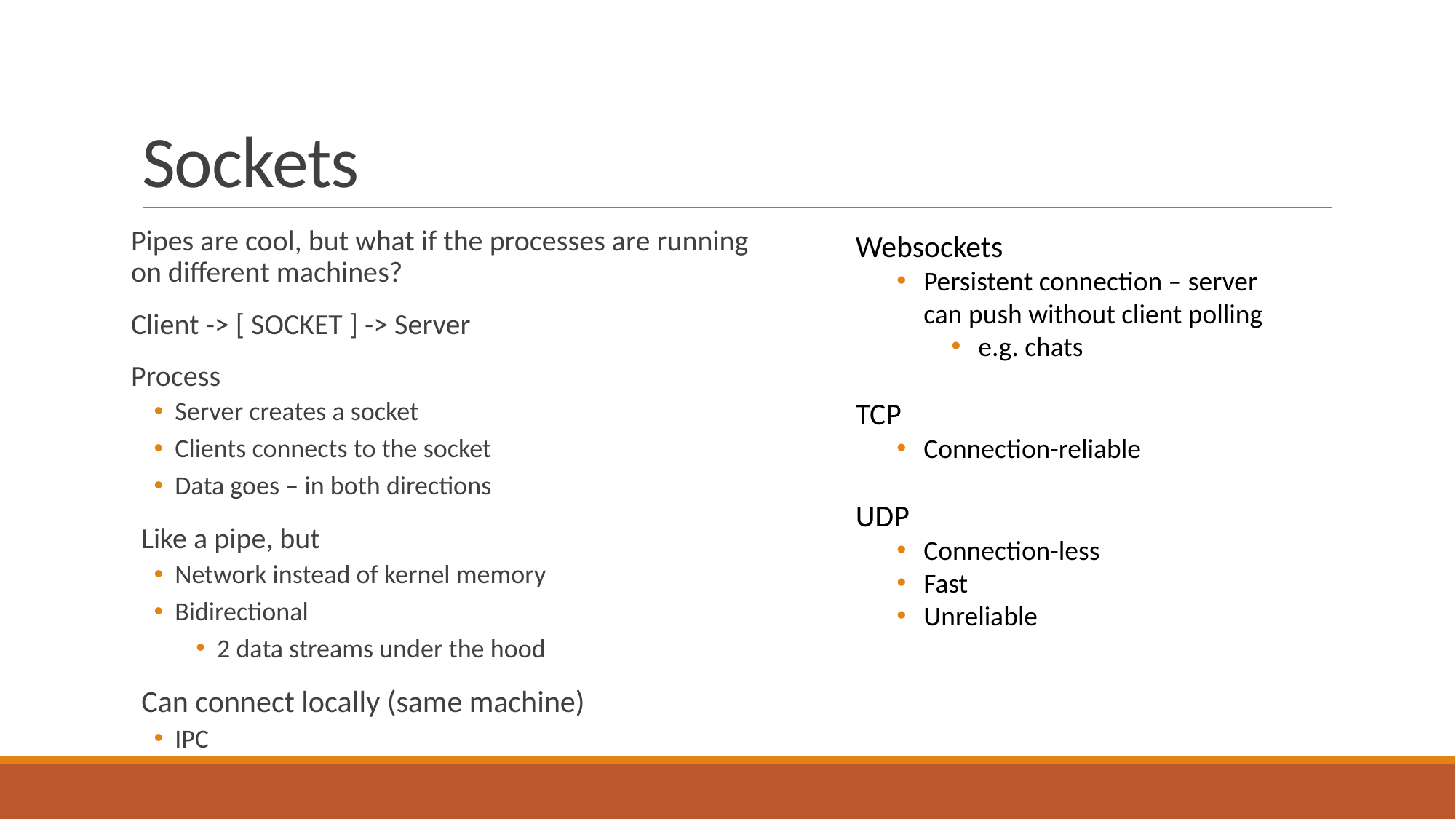

# Sockets
Pipes are cool, but what if the processes are running on different machines?
Client -> [ SOCKET ] -> Server
Process
Server creates a socket
Clients connects to the socket
Data goes – in both directions
Like a pipe, but
Network instead of kernel memory
Bidirectional
2 data streams under the hood
Can connect locally (same machine)
IPC
Websockets
Persistent connection – server can push without client polling
e.g. chats

TCP
Connection-reliable

UDP
Connection-less
Fast
Unreliable